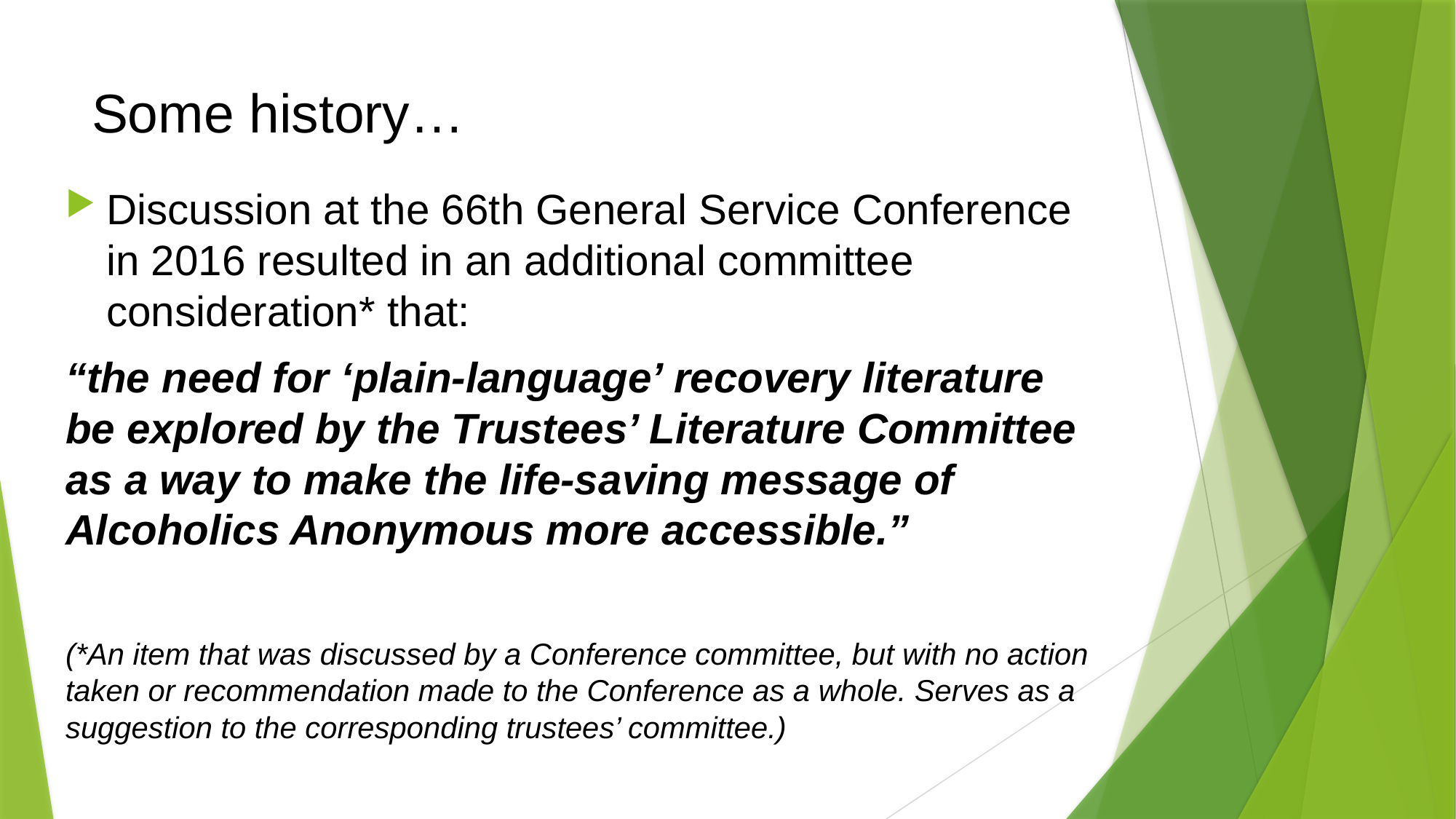

# Some history…
Discussion at the 66th General Service Conference in 2016 resulted in an additional committee consideration* that:
“the need for ‘plain-language’ recovery literature be explored by the Trustees’ Literature Committee as a way to make the life-saving message of Alcoholics Anonymous more accessible.”

(*An item that was discussed by a Conference committee, but with no action taken or recommendation made to the Conference as a whole. Serves as a suggestion to the corresponding trustees’ committee.)